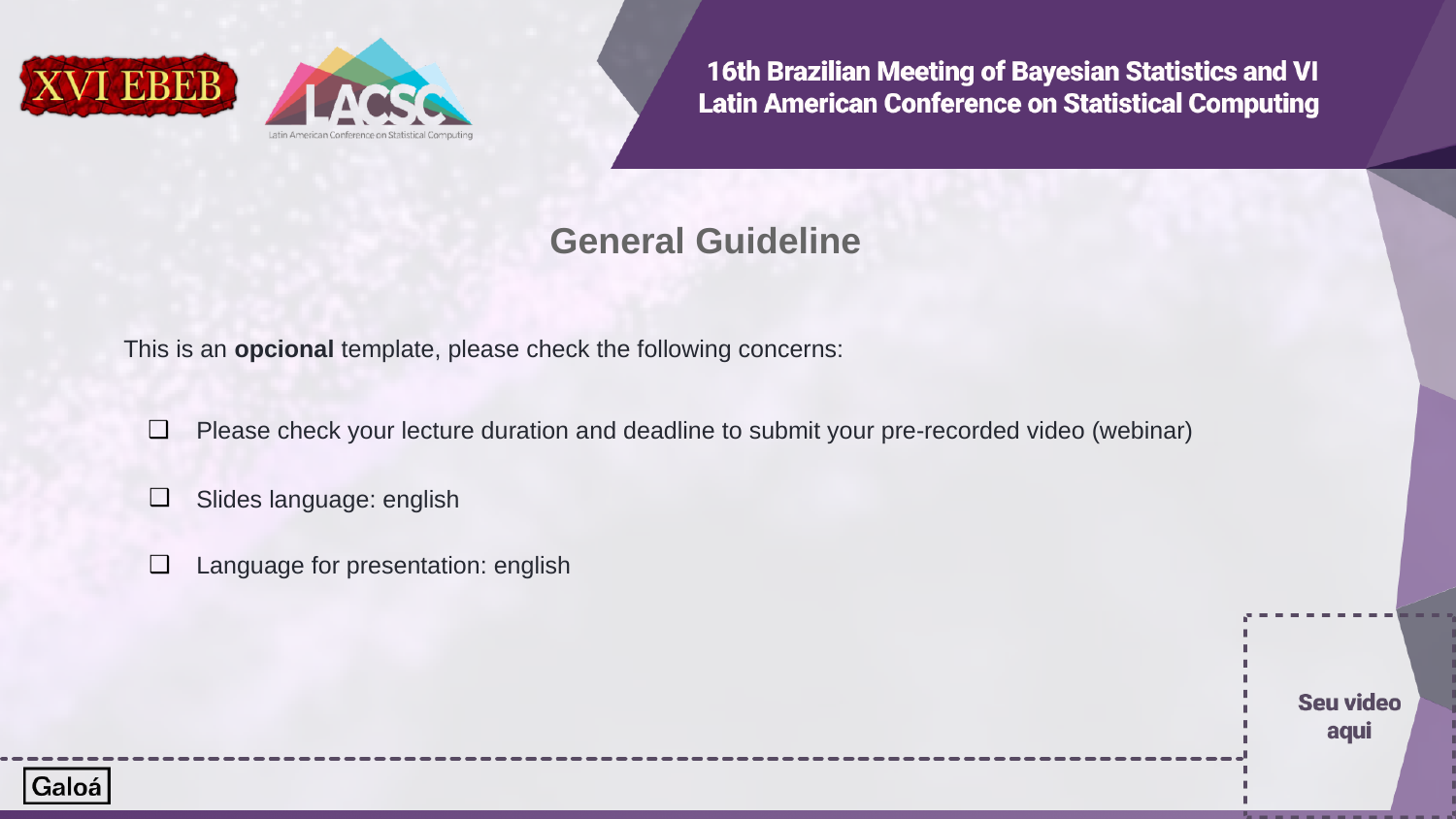

General Guideline
This is an opcional template, please check the following concerns:

Please check your lecture duration and deadline to submit your pre-recorded video (webinar)
Slides language: english
Language for presentation: english